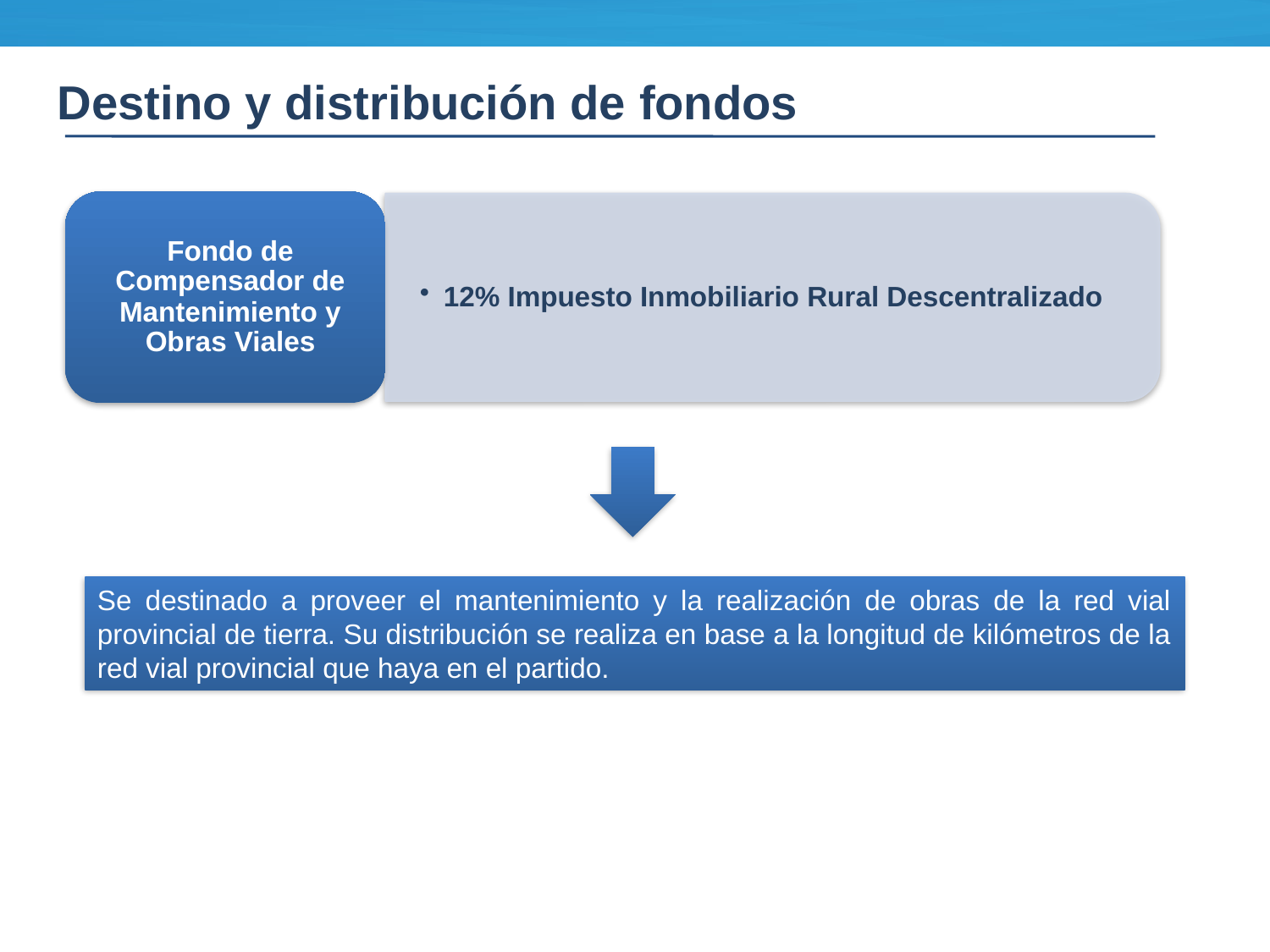

Destino y distribución de fondos
12% Impuesto Inmobiliario Rural Descentralizado
Fondo de Compensador de Mantenimiento y Obras Viales

Se destinado a proveer el mantenimiento y la realización de obras de la red vial provincial de tierra. Su distribución se realiza en base a la longitud de kilómetros de la red vial provincial que haya en el partido.